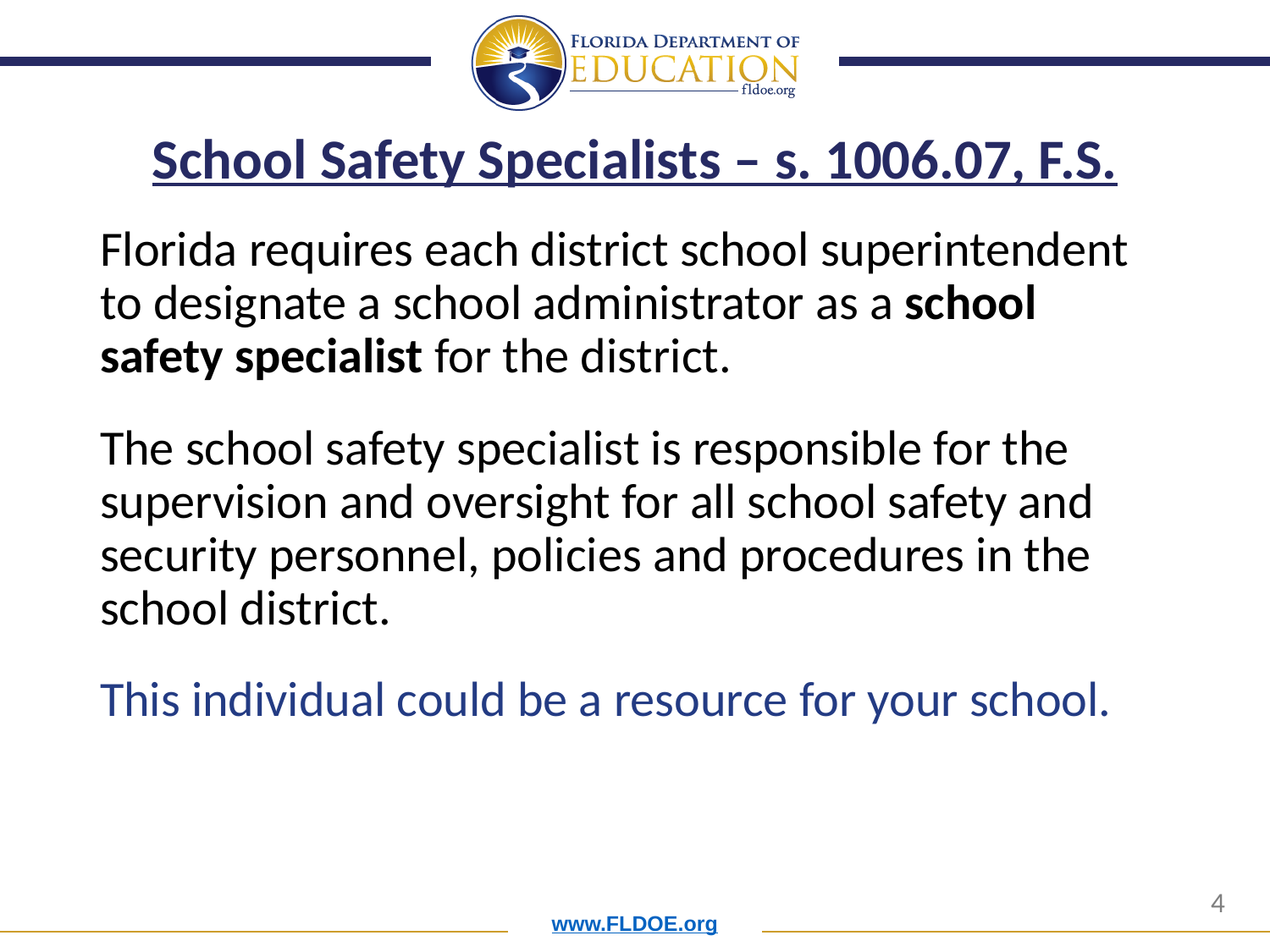

# School Safety Specialists – s. 1006.07, F.S.
Florida requires each district school superintendent to designate a school administrator as a school safety specialist for the district.
The school safety specialist is responsible for the supervision and oversight for all school safety and security personnel, policies and procedures in the school district.
This individual could be a resource for your school.